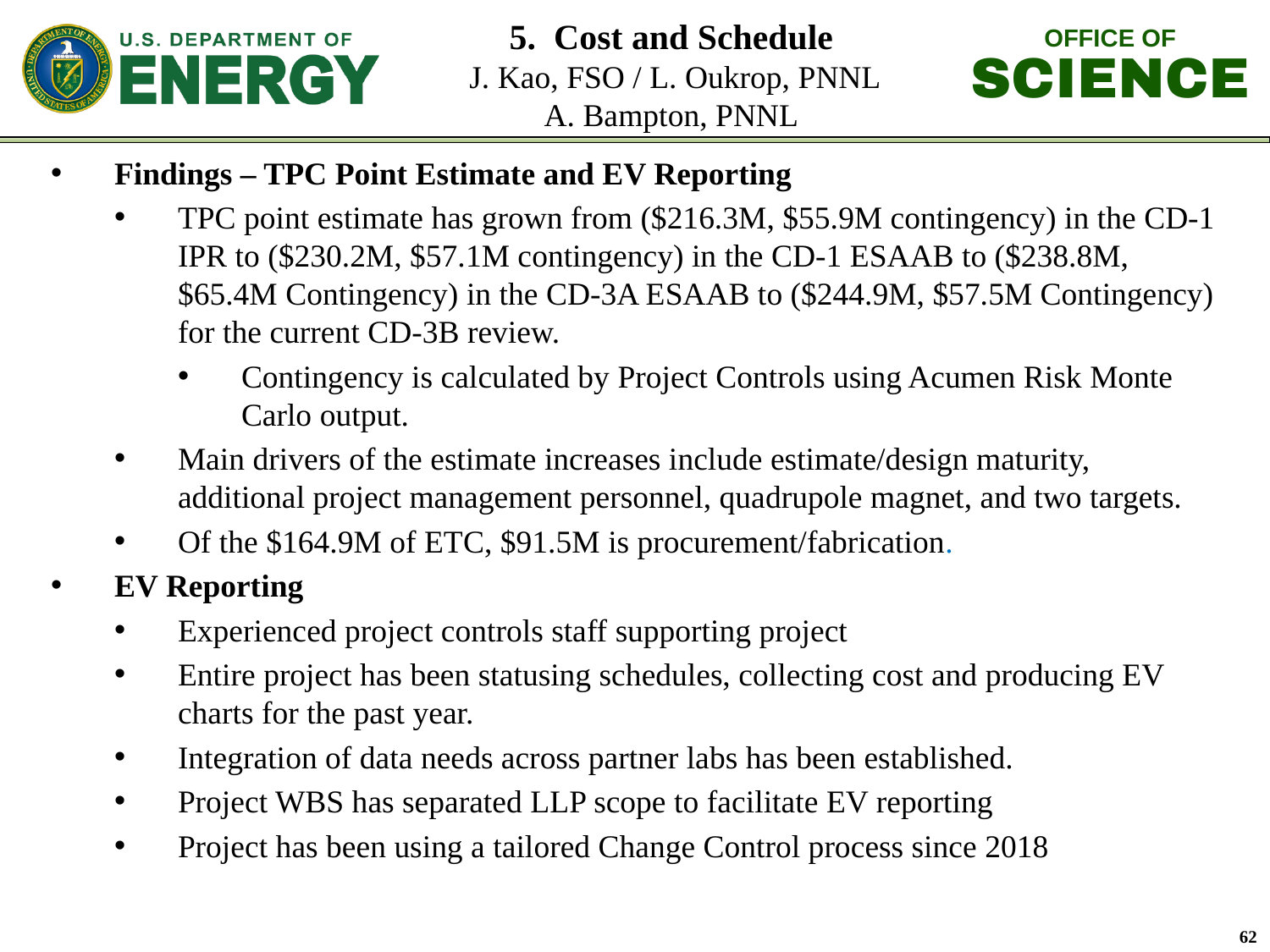

# 5.  Cost and Schedule J. Kao, FSO / L. Oukrop, PNNL A. Bampton, PNNL
Findings – TPC Point Estimate and EV Reporting
TPC point estimate has grown from ($216.3M, $55.9M contingency) in the CD-1 IPR to ($230.2M, $57.1M contingency) in the CD-1 ESAAB to ($238.8M, $65.4M Contingency) in the CD-3A ESAAB to ($244.9M, $57.5M Contingency) for the current CD-3B review.
Contingency is calculated by Project Controls using Acumen Risk Monte Carlo output.
Main drivers of the estimate increases include estimate/design maturity, additional project management personnel, quadrupole magnet, and two targets.
Of the $164.9M of ETC, $91.5M is procurement/fabrication.
EV Reporting
Experienced project controls staff supporting project
Entire project has been statusing schedules, collecting cost and producing EV charts for the past year.
Integration of data needs across partner labs has been established.
Project WBS has separated LLP scope to facilitate EV reporting
Project has been using a tailored Change Control process since 2018

62